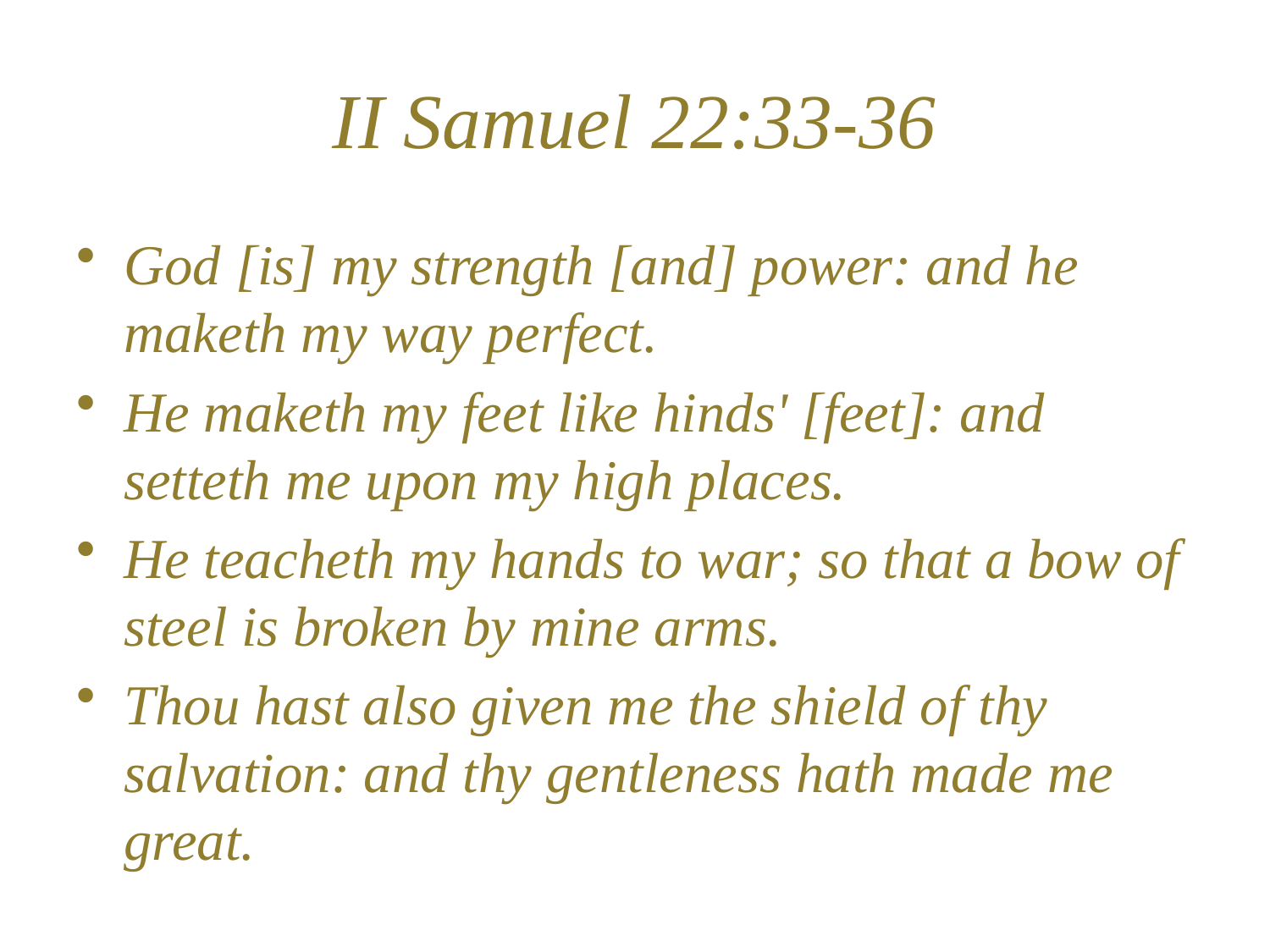

# II Samuel 22:33-36
God [is] my strength [and] power: and he maketh my way perfect.
He maketh my feet like hinds' [feet]: and setteth me upon my high places.
He teacheth my hands to war; so that a bow of steel is broken by mine arms.
Thou hast also given me the shield of thy salvation: and thy gentleness hath made me great.